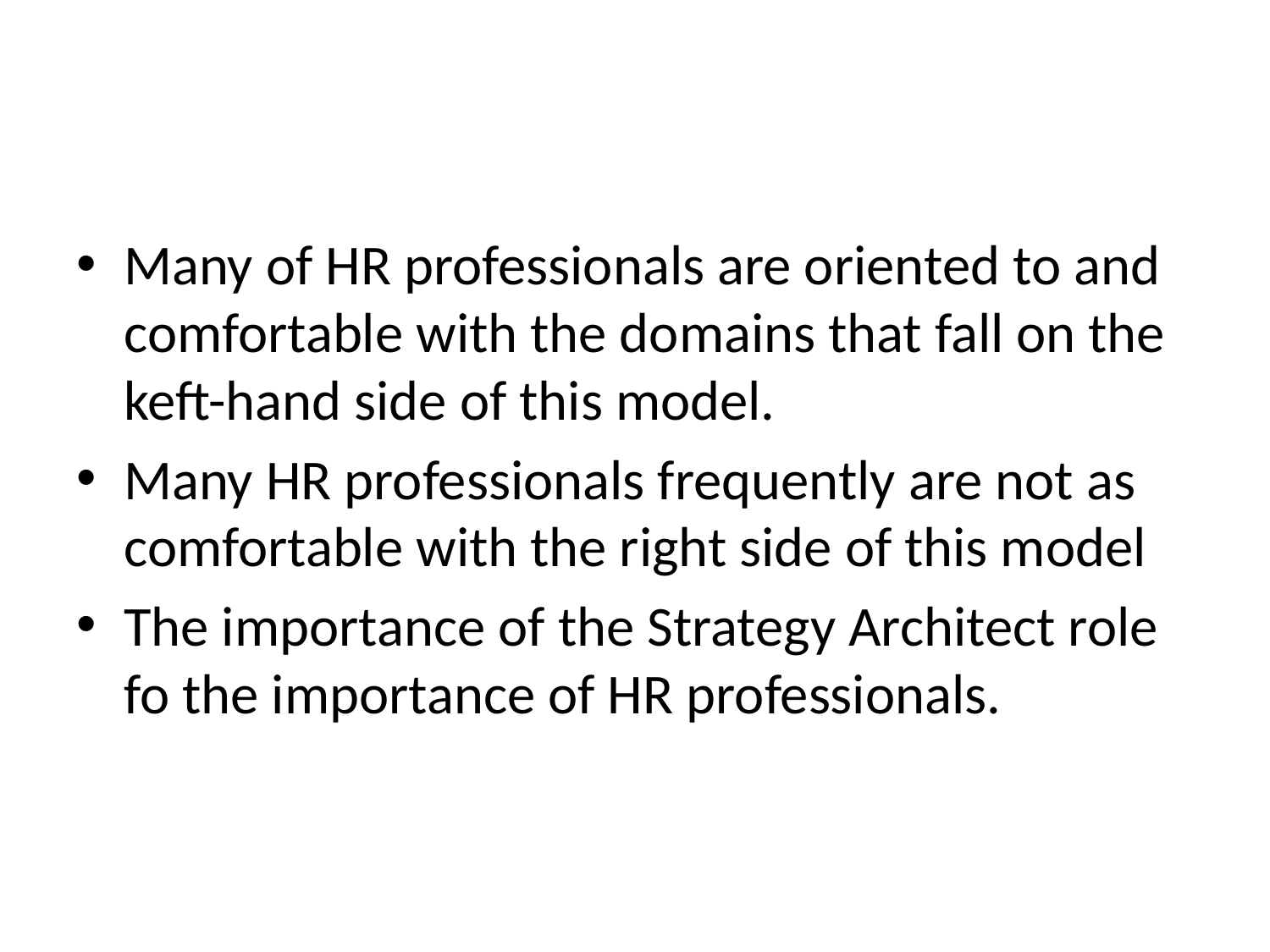

#
Many of HR professionals are oriented to and comfortable with the domains that fall on the keft-hand side of this model.
Many HR professionals frequently are not as comfortable with the right side of this model
The importance of the Strategy Architect role fo the importance of HR professionals.